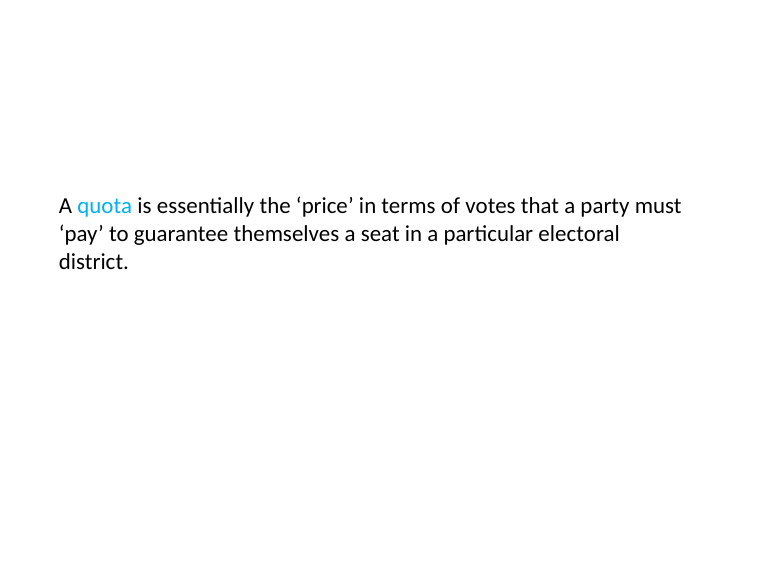

A quota is essentially the ‘price’ in terms of votes that a party must ‘pay’ to guarantee themselves a seat in a particular electoral district.